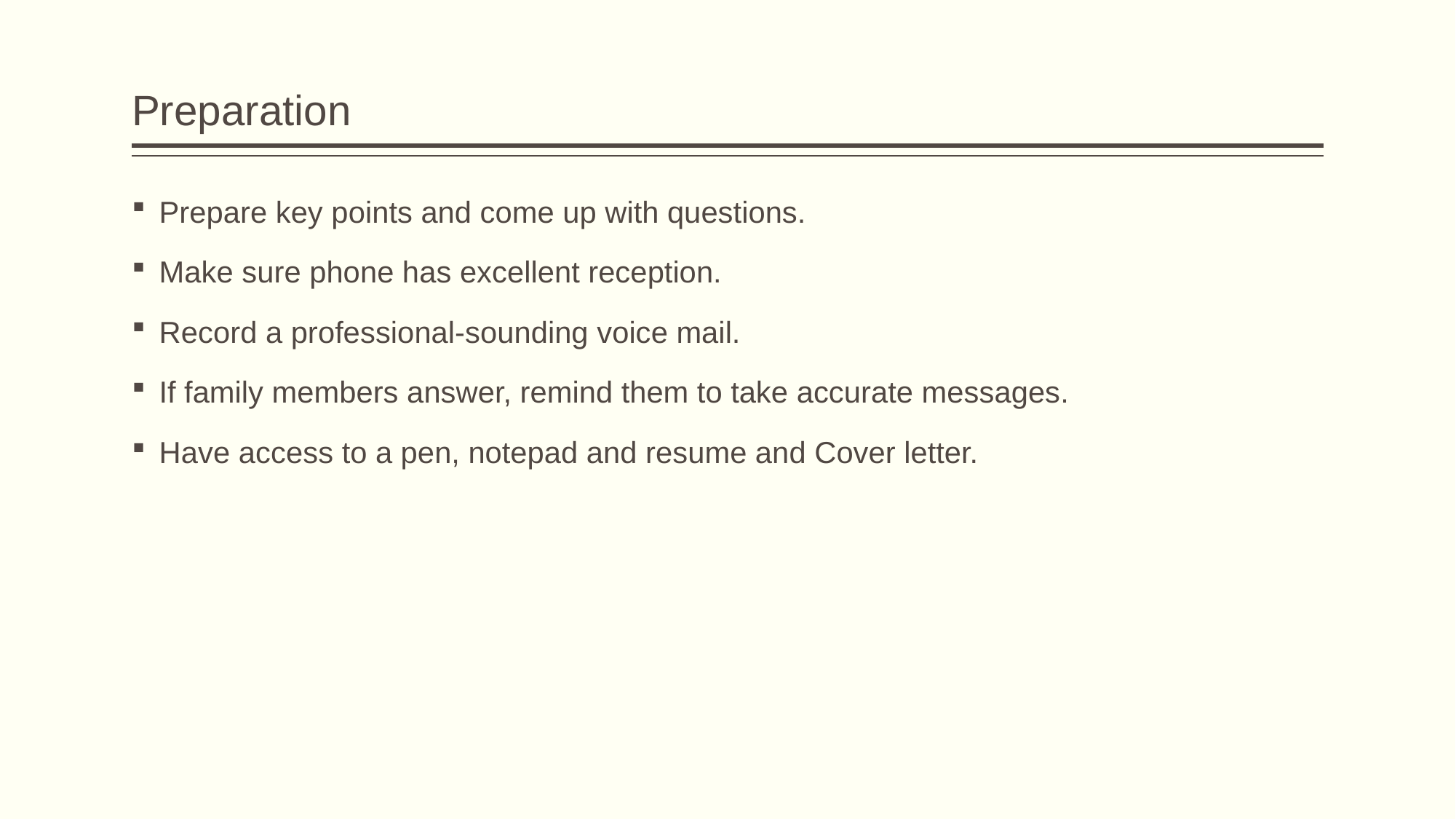

# Preparation
Prepare key points and come up with questions.
Make sure phone has excellent reception.
Record a professional-sounding voice mail.
If family members answer, remind them to take accurate messages.
Have access to a pen, notepad and resume and Cover letter.